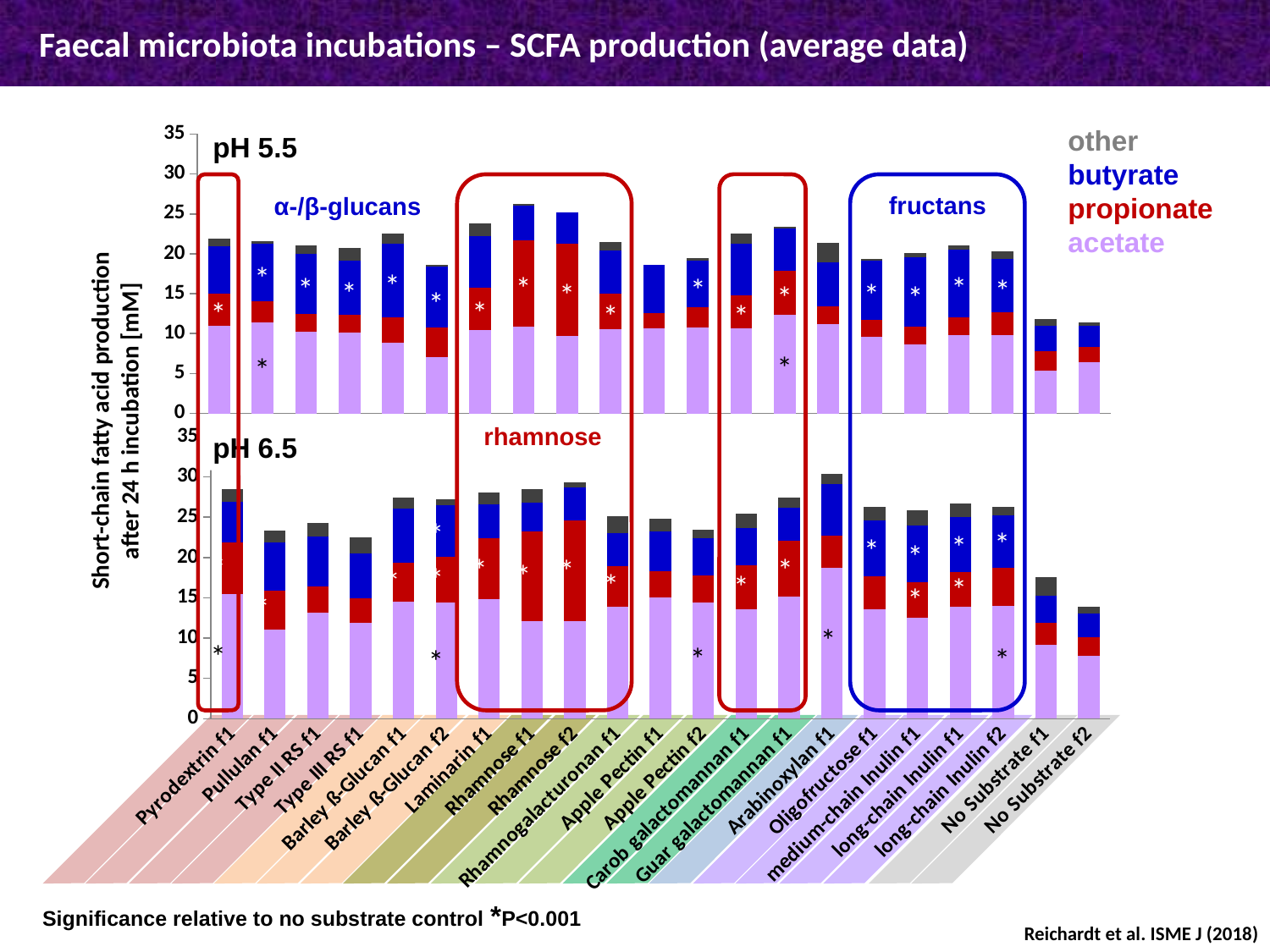

Faecal microbiota incubations – SCFA production (average data)
other
butyrate
propionate
acetate

### Chart

| Category | Acetate | Propionate | Butyrate | other |
|---|---|---|---|---|
| Pyrodextrin f1 | 10.978679310275277 | 3.987303788056765 | 5.954288075897139 | 0.9278156168291761 |
| Pullulan f1 | 11.43957617752474 | 2.5771930793231417 | 7.2607897210516485 | 0.28233603600818236 |
| Type II RS f1 | 10.26579560013448 | 2.217426264610302 | 7.527105278083358 | 1.0647526158257252 |
| Type III RS f1 | 10.157676406432039 | 2.2066603559566693 | 6.825341980165679 | 1.491365849777228 |
| Barley ß-Glucan f1 | 8.815341708420297 | 3.1769400699252563 | 9.293261709905853 | 1.2057496982438556 |
| Barley ß-Glucan f2 | 7.0022701443342426 | 3.7048145858635255 | 7.723067684790436 | 0.18744638656626522 |
| Laminarin f1 | 10.47115297009717 | 5.225311156067475 | 6.482874997580765 | 1.6197609294871265 |
| Rhamnose f1 | 10.865739341837124 | 10.77535100715591 | 4.3901271524582315 | 0.25788887128785964 |
| Rhamnose f2 | 9.672771552502779 | 11.609576244550244 | 3.951651172802119 | -0.027470522100740618 |
| Rhamnogalacturonan f1 | 10.534359187823028 | 4.411616729830754 | 5.513263629112497 | 1.0173257998359297 |
| Apple Pectin f1 | 10.62202520653472 | 1.9441516625247999 | 6.0841834498168845 | -0.17686145730358105 |
| Apple Pectin f2 | 10.74478593999075 | 2.507745574476292 | 5.9065215066222505 | 0.2856964319238217 |
| Carob f1 | 10.627076976378964 | 4.1562547699678065 | 6.487728692714242 | 1.266382862428962 |
| Guar f1 | 12.369533211299121 | 5.538906352349429 | 5.2307342682231495 | 0.22088907918918912 |
| Arabinoxylan f1 | 11.235332494097463 | 2.1350968349543464 | 5.578348672474679 | 2.433075972687107 |
| Oligofructose f1 | 9.583772925354875 | 2.1426268170926 | 7.4235356201523395 | 0.2524890414523803 |
| medium-chain Inulin f1 | 8.600091965788987 | 2.2452539388314134 | 8.706701277068145 | 0.5018826337285088 |
| long-chain Inulin f1 | 9.758111522234818 | 2.238792227837871 | 8.568231477956756 | 0.481614455612097 |
| long-chain Inulin f2 | 9.768781047319873 | 2.865101478043647 | 6.730853032730754 | 0.9370322008443506 |
| No Substrate f1 | 5.394205845623698 | 2.4350273240788156 | 3.179011944007445 | 0.7879391684959715 |
| No Substrate f2 | 6.430504682530447 | 1.8734533365768897 | 2.696579853491515 | 0.3491067868353874 |
A
pH 5.5
*
*
*
*
*
*
*
*
*
*
*
*
*
*
*
*
*
*
*
Short-chain fatty acid production
after 24 h incubation [mM]

### Chart

| Category | Acetate | Propionate | Butyrate | other |
|---|---|---|---|---|
| Pyrodextrin f1 | 15.490350594885541 | 6.351994585604981 | 5.019360048823785 | 1.6246980890855867 |
| Pullulan f1 | 11.069857901538844 | 4.832310396023536 | 5.976496794154962 | 1.4744033869307245 |
| Type II RS f1 | 13.125465401634836 | 3.2677518632947966 | 6.20993540545538 | 1.6519285111814097 |
| Type III RS f1 | 11.9069682372859 | 3.0527235548733116 | 5.527862061284924 | 2.007395021211076 |
| Barley ß-Glucan f1 | 14.471860004932196 | 4.900291329041526 | 6.74723035554612 | 1.349028957490282 |
| Barley ß-Glucan f2 | 14.39323369031617 | 5.742165059351321 | 6.336581093279681 | 0.7580290810883898 |
| Laminarin f1 | 14.817676527327402 | 7.5355835543117315 | 4.284644013473531 | 1.4316557152087641 |
| Rhamnose f1 | 12.05990542669673 | 11.173472874448448 | 3.5343085040694753 | 1.686238610465575 |
| Rhamnose f2 | 12.121237676988178 | 12.48541611623367 | 4.088823907093321 | 0.6124295236005749 |
| Rhamnogalacturonan f1 | 13.912196459078572 | 4.969476412799658 | 4.160384002063721 | 2.128954784204739 |
| Apple Pectin f1 | 15.038405423525921 | 3.272033763968345 | 4.8963385886454915 | 1.5564610683583056 |
| Apple Pectin f2 | 14.385949297040762 | 3.433438328028437 | 4.598125267200602 | 0.9905853927566208 |
| Carob galactomannan f1 | 13.589730085594729 | 5.48936556970526 | 4.605447052690229 | 1.7664838660967954 |
| Guar galactomannan f1 | 15.152156557482165 | 6.886752355631167 | 4.1582582266166215 | 1.2433969104920106 |
| Arabinoxylan f1 | 18.693427853986403 | 4.064404333454121 | 6.388019720718623 | 1.2245283997186307 |
| Oligofructose f1 | 13.60324762875286 | 4.0913990957538395 | 6.880918274515511 | 1.6531241920802267 |
| medium-chain Inulin f1 | 12.524650997567308 | 4.40756559476302 | 7.082656050645867 | 1.8757198655788123 |
| long-chain Inulin f1 | 13.90447305964752 | 4.326775457146424 | 6.834128074375678 | 1.6042719066993885 |
| long-chain Inulin f2 | 14.029826403502014 | 4.727754165133531 | 6.486864153963552 | 1.0847688061569911 |
| No Substrate f1 | 9.207272181466644 | 2.6486466897308443 | 3.4117936566546248 | 2.251165863351627 |
| No Substrate f2 | 7.8436525501666585 | 2.297064363709923 | 2.8768503365999147 | 0.875572305146023 |
B
pH 6.5
*
*
*
*
*
*
*
*
*
*
*
*
*
*
*
*
*
*
*
*
*
*

fructans
α-/β-glucans
rhamnose

Significance relative to no substrate control *P<0.001
Reichardt et al. ISME J (2018)